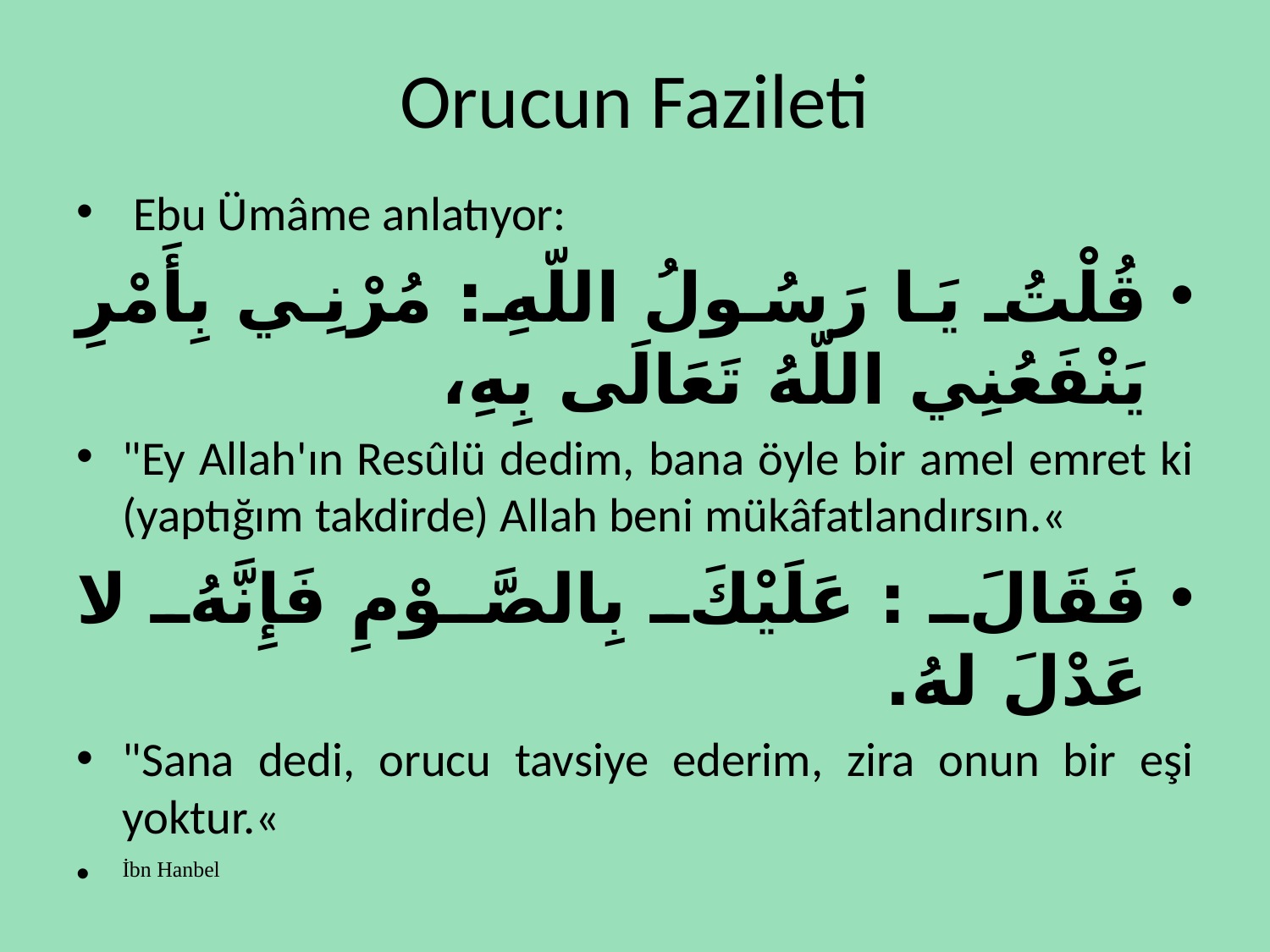

# Orucun Fazileti
 Ebu Ümâme anlatıyor:
قُلْتُ يَا رَسُولُ اللّهِ: مُرْنِي بِأَمْرِ يَنْفَعُنِي اللّهُ تَعَالَى بِهِ،
"Ey Allah'ın Resûlü dedim, bana öyle bir amel emret ki (yaptığım takdirde) Allah beni mükâfatlandırsın.«
فَقَالَ : عَلَيْكَ بِالصَّوْمِ فَإِنَّهُ لا عَدْلَ لهُ.
"Sana dedi, orucu tavsiye ederim, zira onun bir eşi yoktur.«
İbn Hanbel